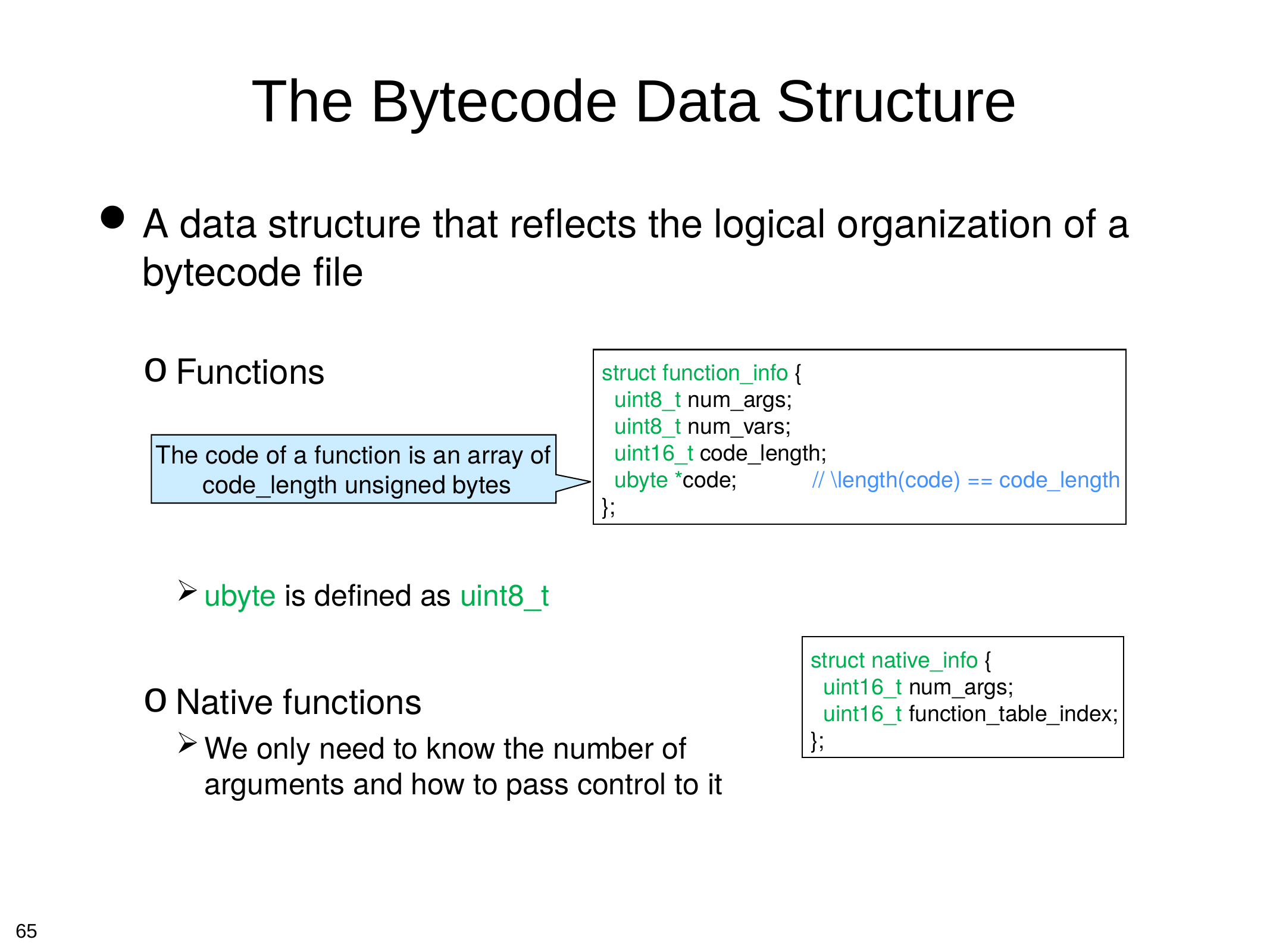

# The Bytecode Data Structure
A data structure that reflects the logical organization of a bytecode file

Functions

ubyte is defined as uint8_t

Native functions
We only need to know the number of
arguments and how to pass control to it
struct function_info {
  uint8_t num_args;
  uint8_t num_vars;
  uint16_t code_length;
  ubyte *code;            // \length(code) == code_length
};
The code of a function is an array of
 code_length unsigned bytes
struct native_info {
  uint16_t num_args;
  uint16_t function_table_index;
};
65